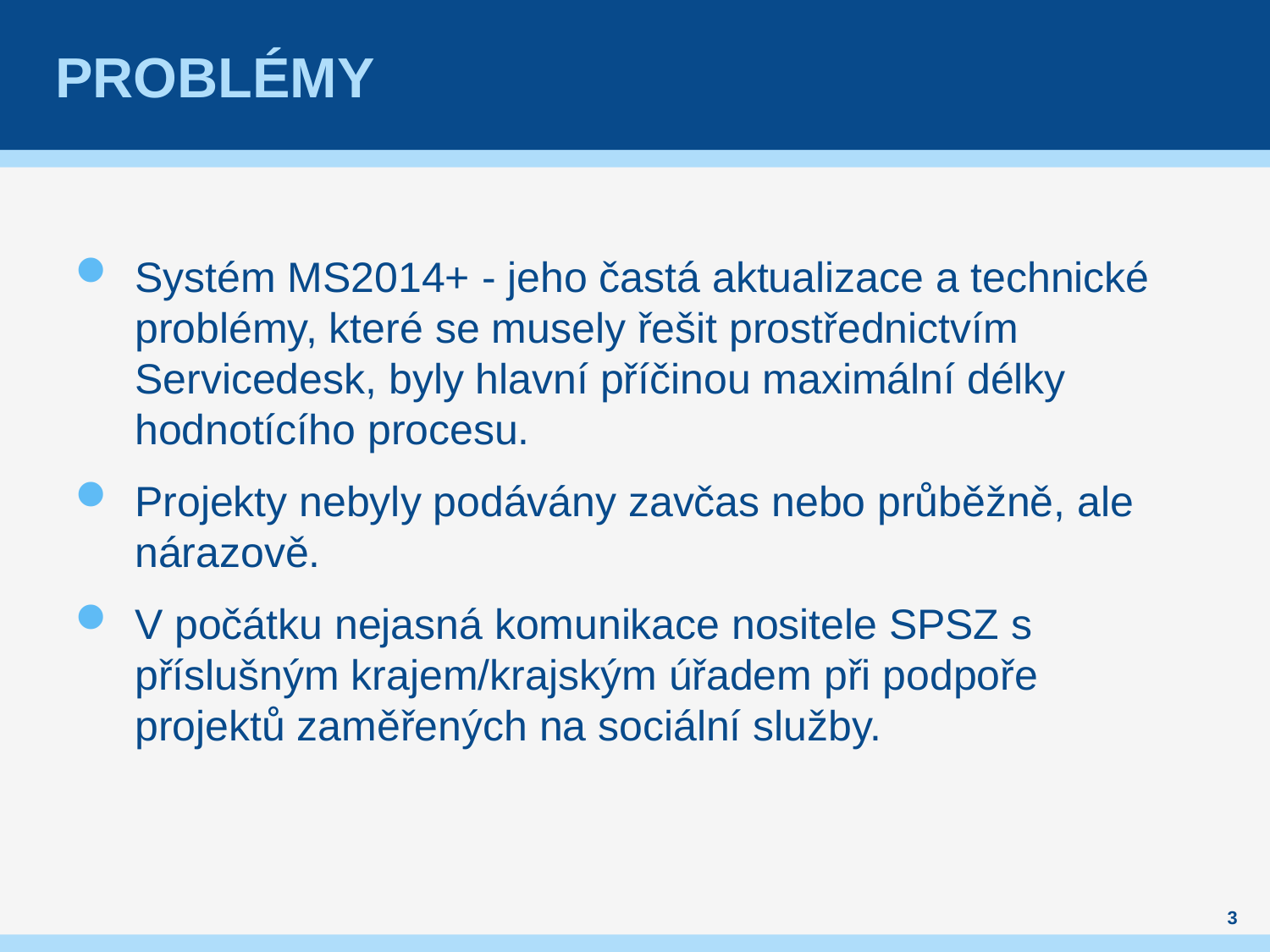

# PROBLÉMY
Systém MS2014+ - jeho častá aktualizace a technické problémy, které se musely řešit prostřednictvím Servicedesk, byly hlavní příčinou maximální délky hodnotícího procesu.
Projekty nebyly podávány zavčas nebo průběžně, ale nárazově.
V počátku nejasná komunikace nositele SPSZ s příslušným krajem/krajským úřadem při podpoře projektů zaměřených na sociální služby.
3